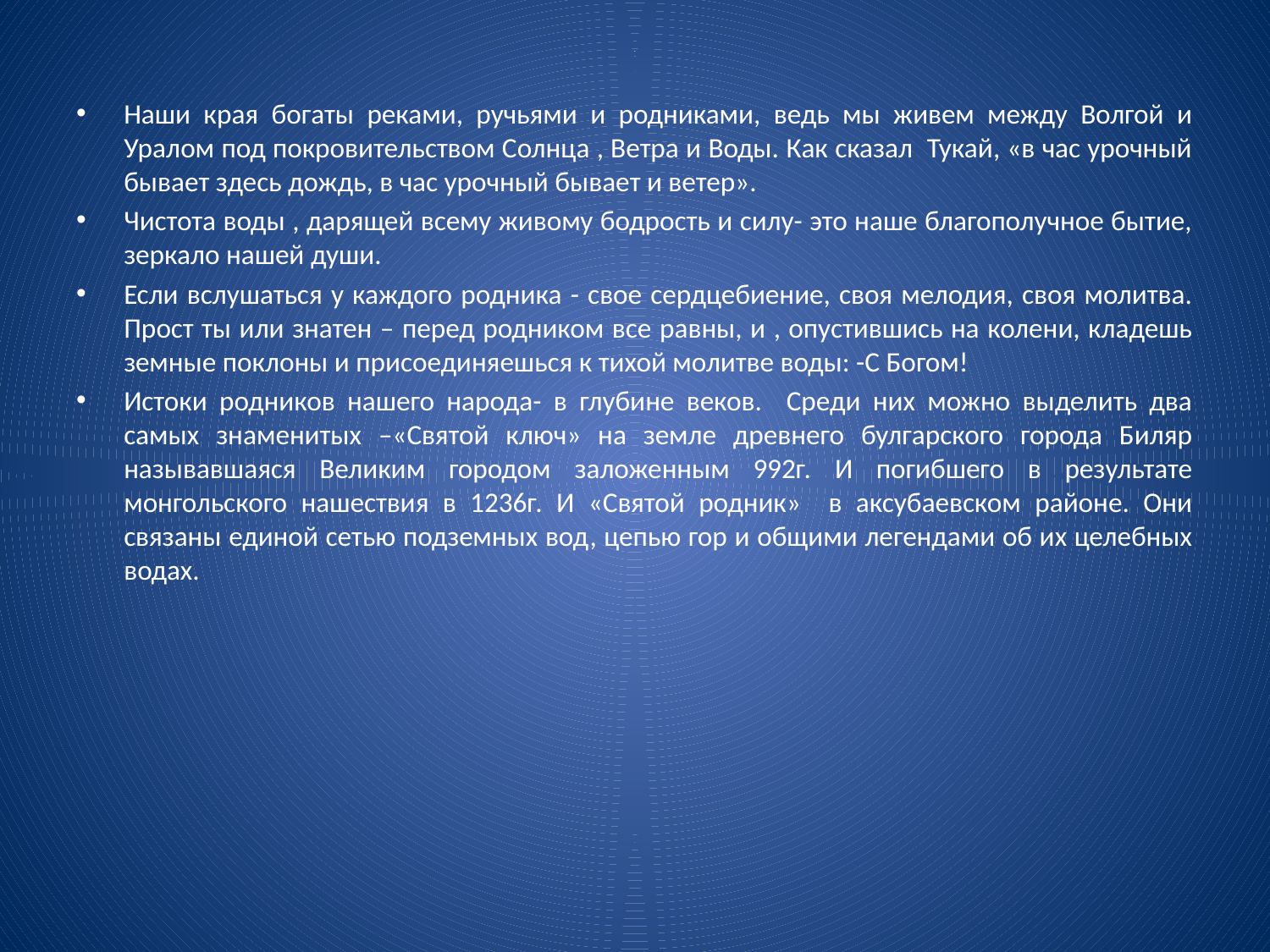

# .
Наши края богаты реками, ручьями и родниками, ведь мы живем между Волгой и Уралом под покровительством Солнца , Ветра и Воды. Как сказал  Тукай, «в час урочный бывает здесь дождь, в час урочный бывает и ветер».
Чистота воды , дарящей всему живому бодрость и силу- это наше благополучное бытие, зеркало нашей души.
Если вслушаться у каждого родника - свое сердцебиение, своя мелодия, своя молитва. Прост ты или знатен – перед родником все равны, и , опустившись на колени, кладешь земные поклоны и присоединяешься к тихой молитве воды: -С Богом!
Истоки родников нашего народа- в глубине веков.  Среди них можно выделить два самых знаменитых –«Святой ключ» на земле древнего булгарского города Биляр называвшаяся Великим городом заложенным 992г. И погибшего в результате монгольского нашествия в 1236г. И «Святой родник»  в аксубаевском районе. Они связаны единой сетью подземных вод, цепью гор и общими легендами об их целебных водах.